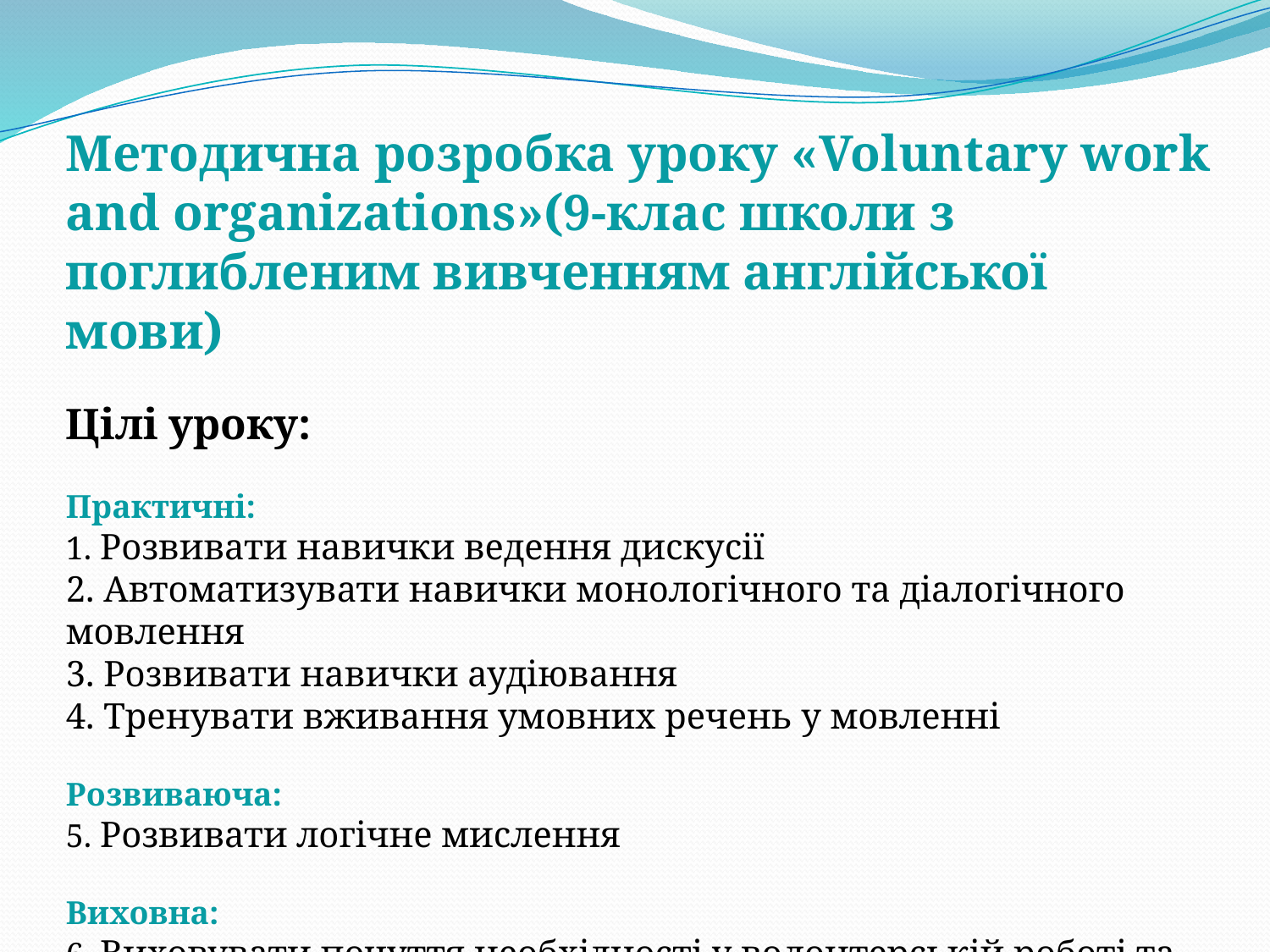

Методична розробка уроку «Voluntary work and organizations»(9-клас школи з поглибленим вивченням англійської мови)

Цілі уроку:

Практичні:
1. Розвивати навички ведення дискусії
2. Автоматизувати навички монологічного та діалогічного мовлення
3. Розвивати навички аудіювання
4. Тренувати вживання умовних речень у мовленні

Розвиваюча:
5. Розвивати логічне мислення

Виховна:
6. Виховувати почуття необхідності у волонтерській роботі та причетності до неї